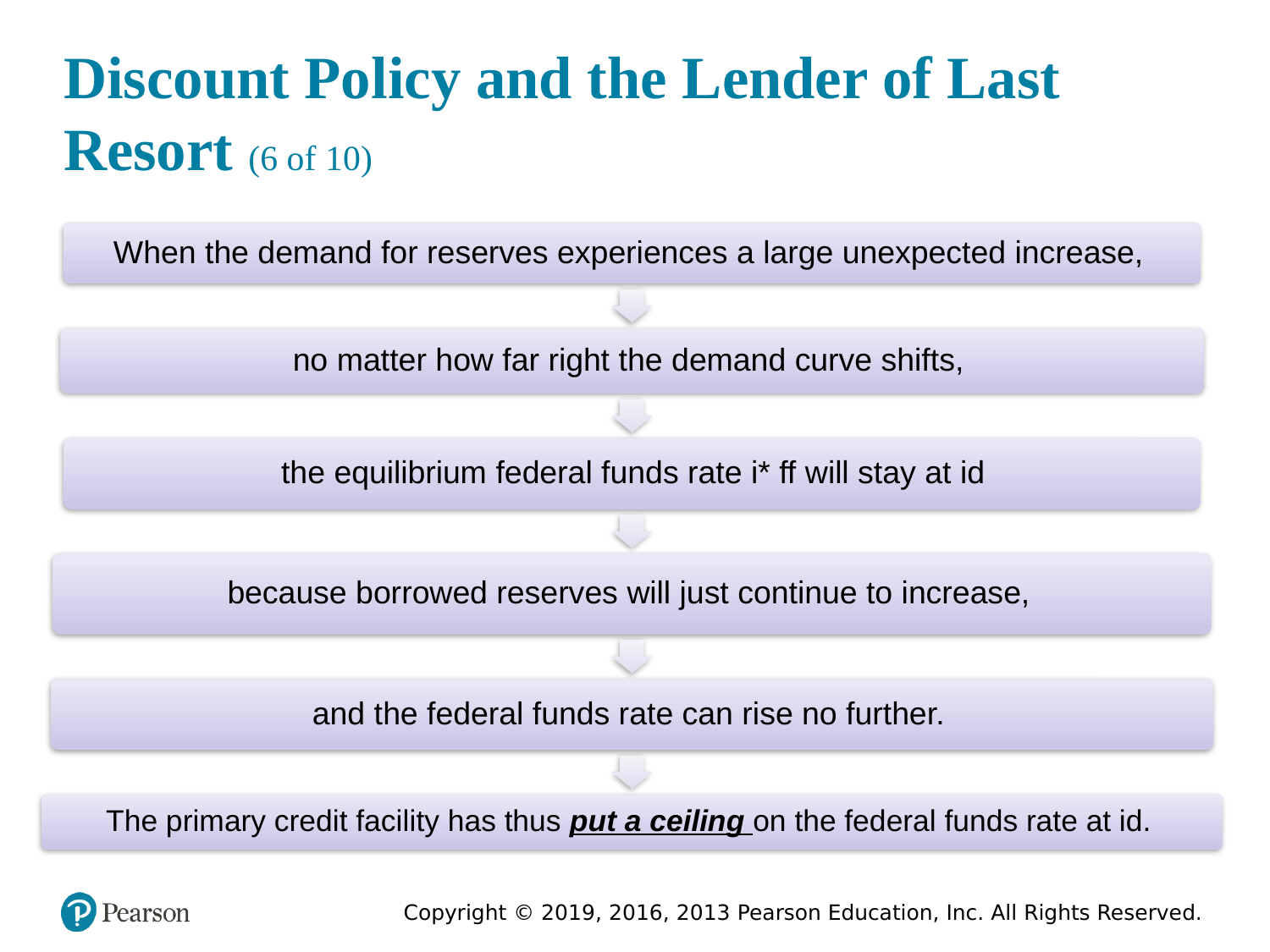

# Discount Policy and the Lender of Last Resort (6 of 10)
When the demand for reserves experiences a large unexpected increase,

no matter how far right the demand curve shifts,

the equilibrium federal funds rate i* ff will stay at id

because borrowed reserves will just continue to increase,

and the federal funds rate can rise no further.

The primary credit facility has thus put a ceiling on the federal funds rate at id.